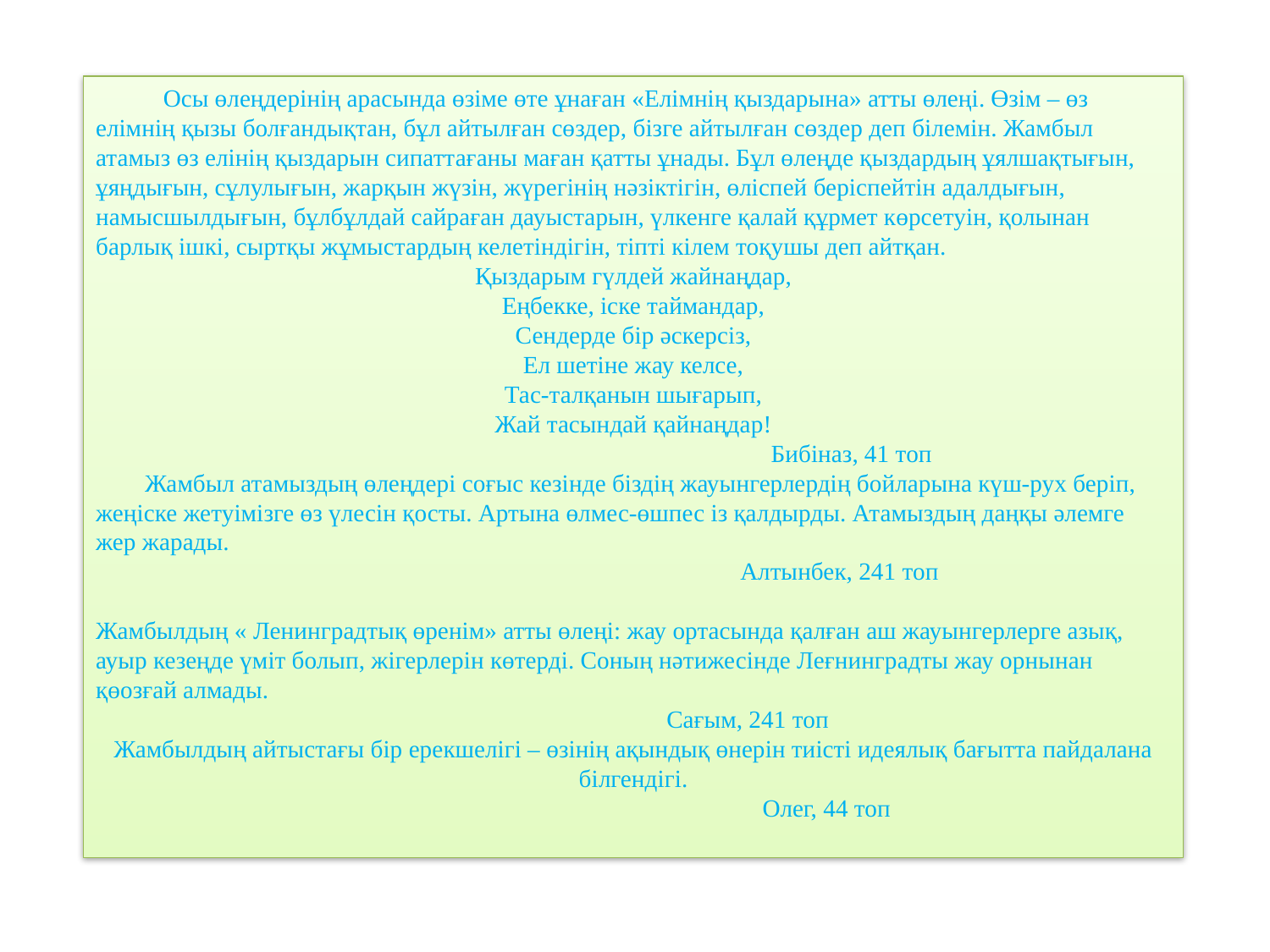

Осы өлеңдерінің арасында өзіме өте ұнаған «Елімнің қыздарына» атты өлеңі. Өзім – өз елімнің қызы болғандықтан, бұл айтылған сөздер, бізге айтылған сөздер деп білемін. Жамбыл атамыз өз елінің қыздарын сипаттағаны маған қатты ұнады. Бұл өлеңде қыздардың ұялшақтығын, ұяңдығын, сұлулығын, жарқын жүзін, жүрегінің нәзіктігін, өліспей беріспейтін адалдығын, намысшылдығын, бұлбұлдай сайраған дауыстарын, үлкенге қалай құрмет көрсетуін, қолынан барлық ішкі, сыртқы жұмыстардың келетіндігін, тіпті кілем тоқушы деп айтқан.
Қыздарым гүлдей жайнаңдар,
Еңбекке, іске таймандар,
Сендерде бір әскерсіз,
Ел шетіне жау келсе,
Тас-талқанын шығарып,
Жай тасындай қайнаңдар!
                                                                                                              Бибіназ, 41 топ
        Жамбыл атамыздың өлеңдері соғыс кезінде біздің жауынгерлердің бойларына күш-рух беріп, жеңіске жетуімізге өз үлесін қосты. Артына өлмес-өшпес із қалдырды. Атамыздың даңқы әлемге жер жарады.
                                                                                                         Алтынбек, 241 топ

Жамбылдың « Ленинградтық өренім» атты өлеңі: жау ортасында қалған аш жауынгерлерге азық, ауыр кезеңде үміт болып, жігерлерін көтерді. Соның нәтижесінде Леғнинградты жау орнынан қөозғай алмады.
                                                                                             Сағым, 241 топ
Жамбылдың айтыстағы бір ерекшелігі – өзінің ақындық өнерін тиісті идеялық бағытта пайдалана білгендігі.
                                                               Олег, 44 топ